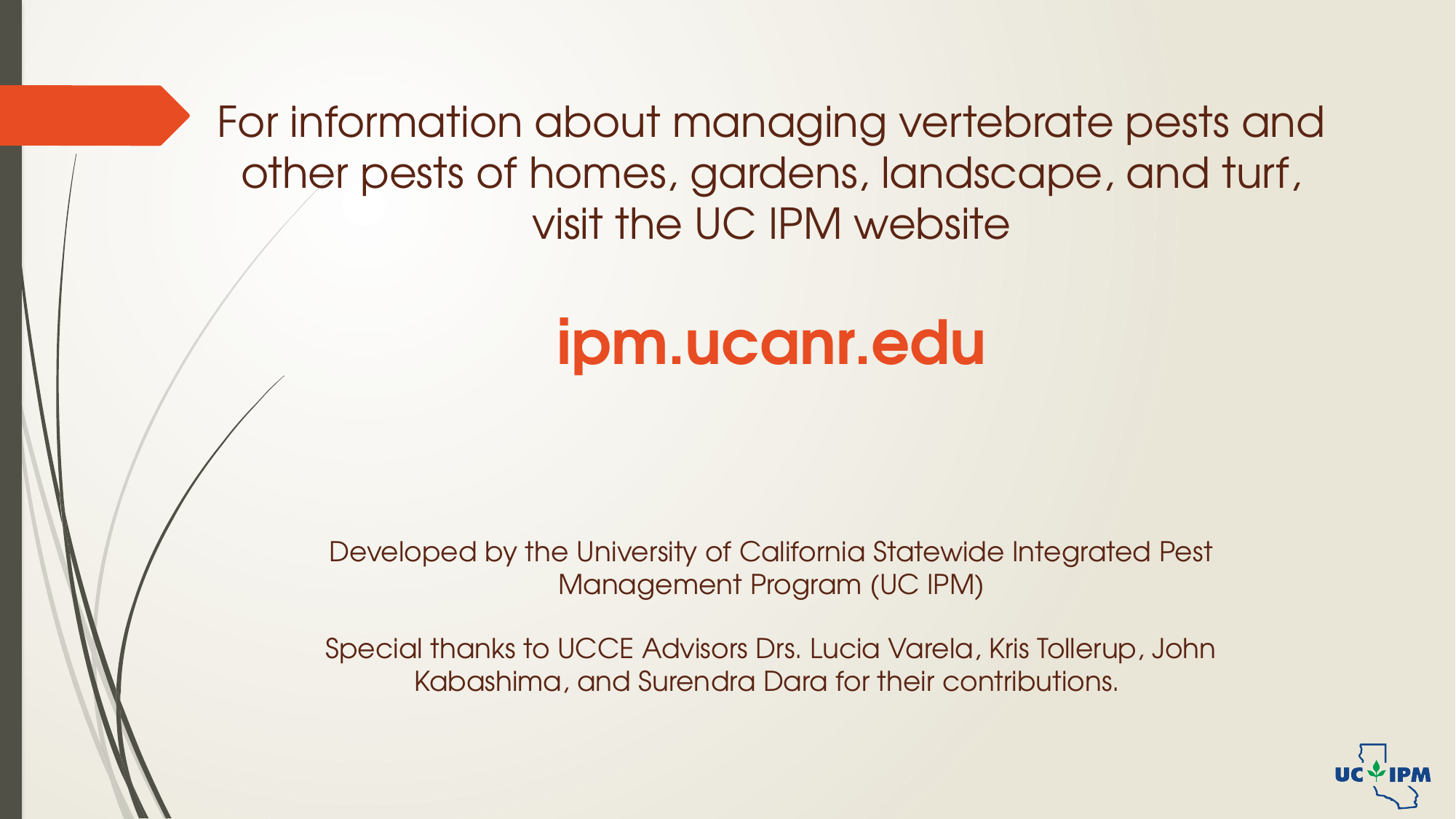

For information about managing vertebrate pests and other pests of homes, gardens, landscape, and turf, visit the UC IPM website

ipm.ucanr.edu

Developed by the University of California Statewide Integrated Pest Management Program (UC IPM)
Special thanks to UCCE Advisors Drs. Lucia Varela, Kris Tollerup, John Kabashima, and Surendra Dara for their contributions.